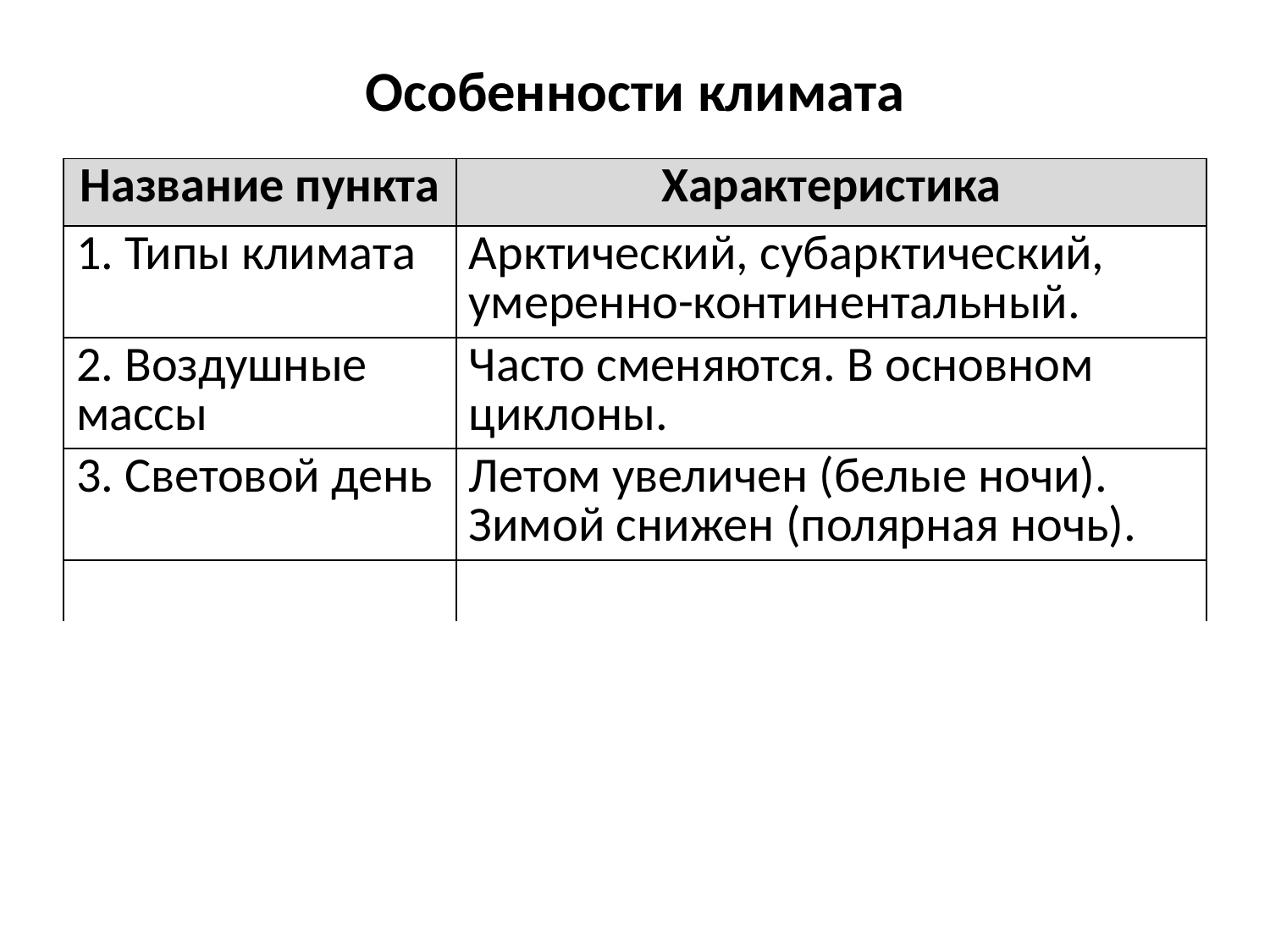

# Особенности климата
| Название пункта | Характеристика |
| --- | --- |
| 1. Типы климата | Арктический, субарктический, умеренно-континентальный. |
| 2. Воздушные массы | Часто сменяются. В основном циклоны. |
| 3. Световой день | Летом увеличен (белые ночи). Зимой снижен (полярная ночь). |
|  |  |